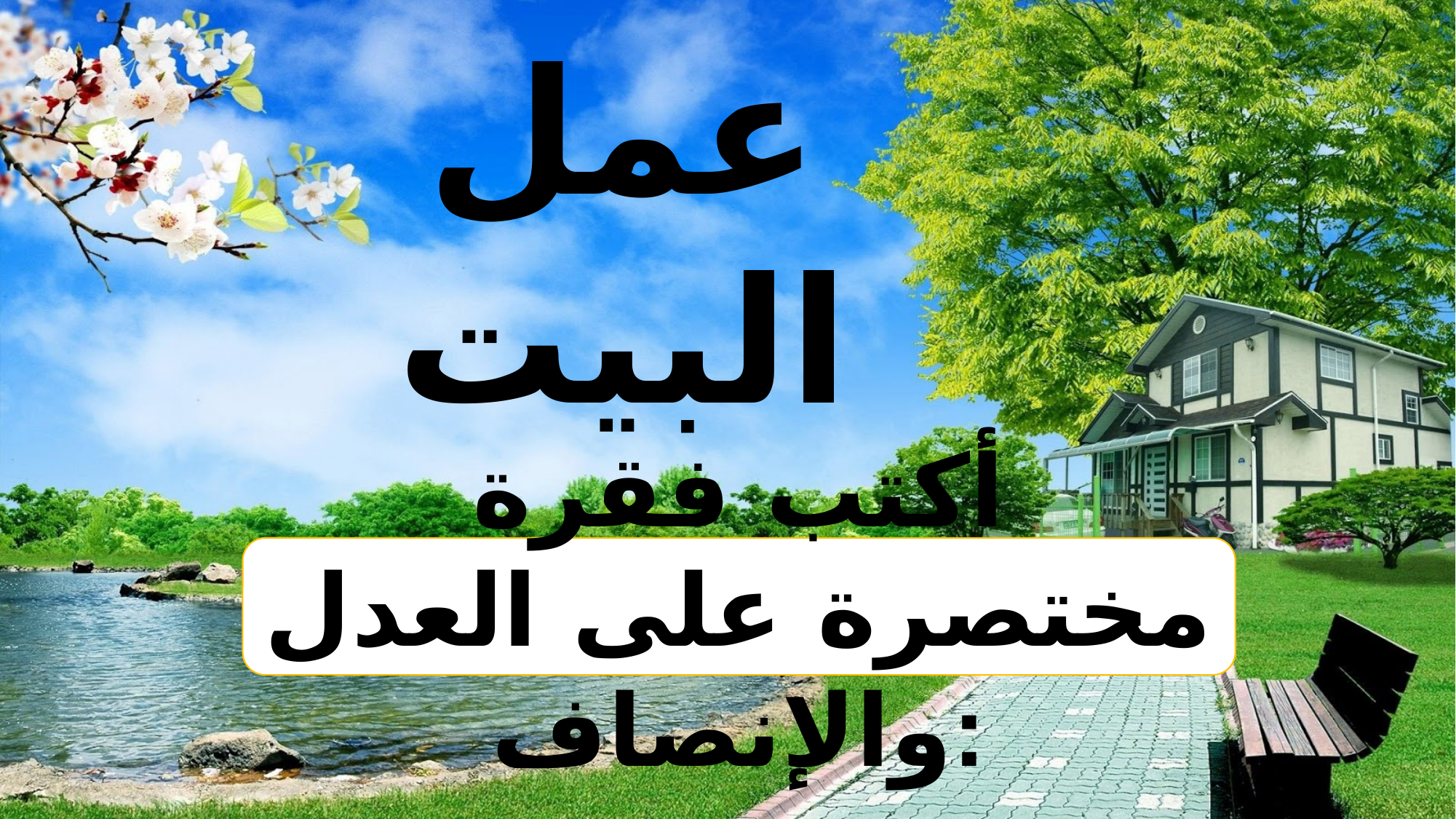

عمل البيت
أكتب فقرة مختصرة على العدل والإنصاف: